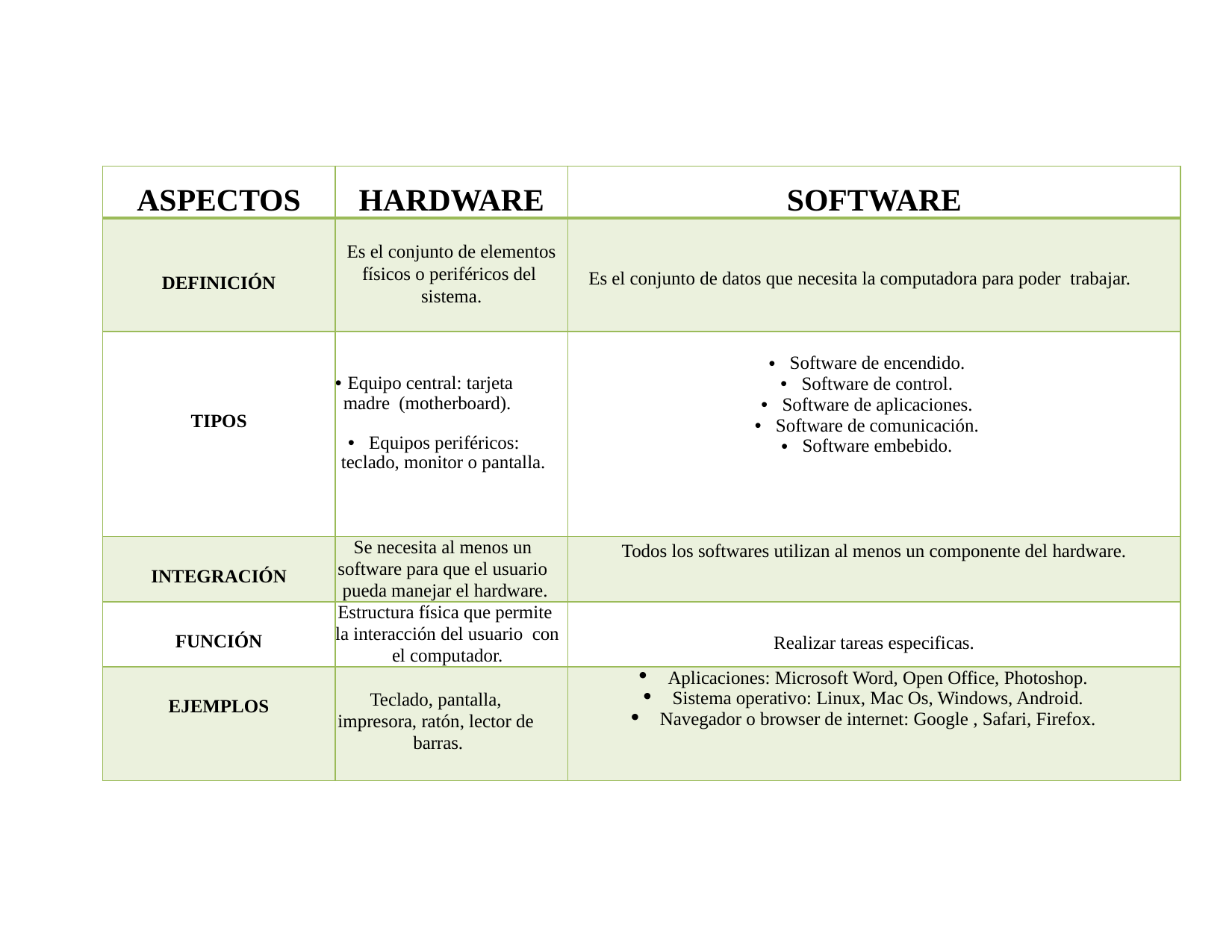

| ASPECTOS | HARDWARE | SOFTWARE |
| --- | --- | --- |
| DEFINICIÓN | Es el conjunto de elementos físicos o periféricos del sistema. | Es el conjunto de datos que necesita la computadora para poder trabajar. |
| TIPOS | Equipo central: tarjeta madre (motherboard). Equipos periféricos: teclado, monitor o pantalla. | Software de encendido. Software de control. Software de aplicaciones. Software de comunicación. Software embebido. |
| INTEGRACIÓN | Se necesita al menos un software para que el usuario pueda manejar el hardware. | Todos los softwares utilizan al menos un componente del hardware. |
| FUNCIÓN | Estructura física que permite la interacción del usuario con el computador. | Realizar tareas especificas. |
| EJEMPLOS | Teclado, pantalla, impresora, ratón, lector de barras. | Aplicaciones: Microsoft Word, Open Office, Photoshop. Sistema operativo: Linux, Mac Os, Windows, Android. Navegador o browser de internet: Google , Safari, Firefox. |